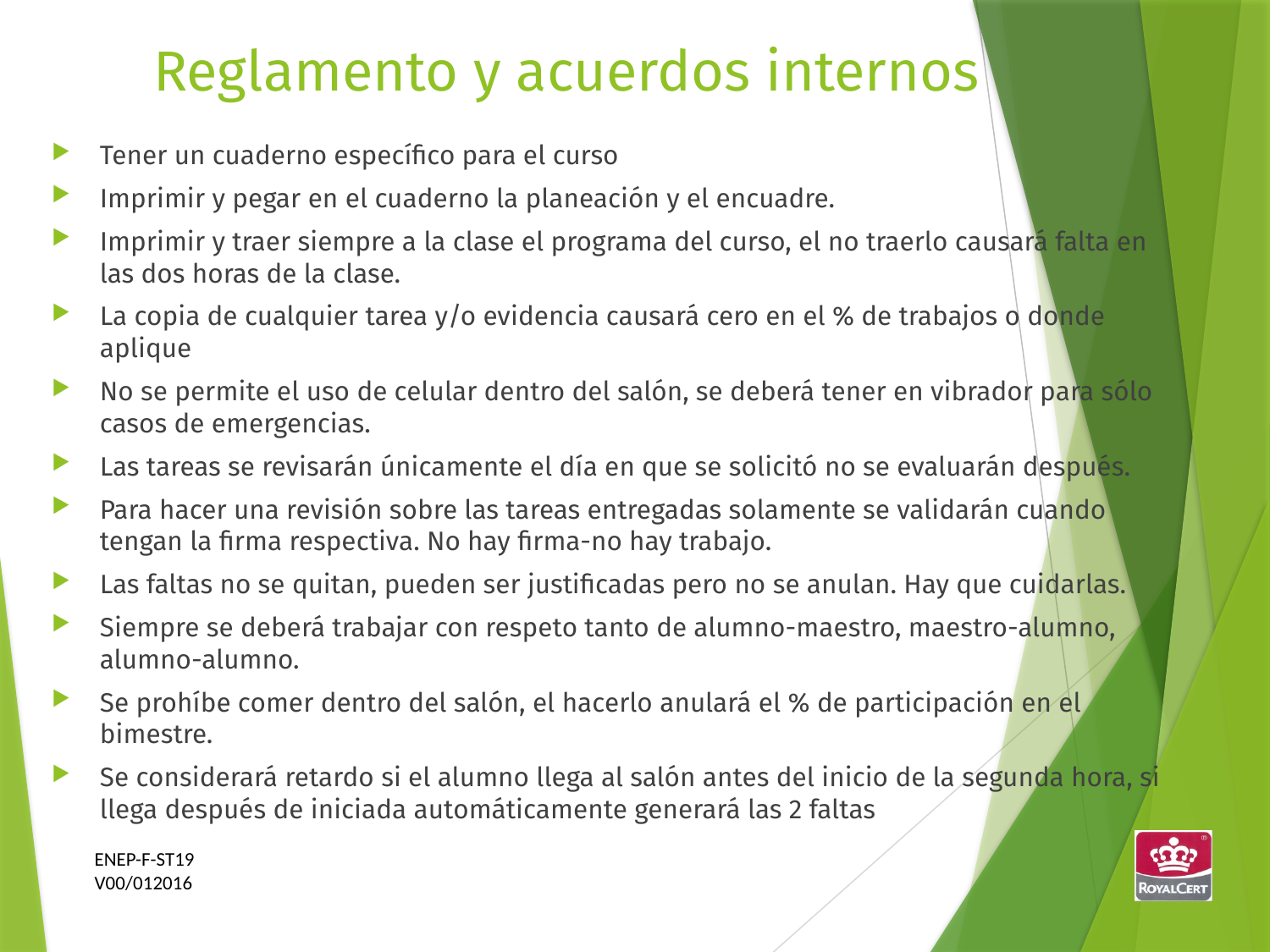

Reglamento y acuerdos internos
Tener un cuaderno específico para el curso
Imprimir y pegar en el cuaderno la planeación y el encuadre.
Imprimir y traer siempre a la clase el programa del curso, el no traerlo causará falta en las dos horas de la clase.
La copia de cualquier tarea y/o evidencia causará cero en el % de trabajos o donde aplique
No se permite el uso de celular dentro del salón, se deberá tener en vibrador para sólo casos de emergencias.
Las tareas se revisarán únicamente el día en que se solicitó no se evaluarán después.
Para hacer una revisión sobre las tareas entregadas solamente se validarán cuando tengan la firma respectiva. No hay firma-no hay trabajo.
Las faltas no se quitan, pueden ser justificadas pero no se anulan. Hay que cuidarlas.
Siempre se deberá trabajar con respeto tanto de alumno-maestro, maestro-alumno, alumno-alumno.
Se prohíbe comer dentro del salón, el hacerlo anulará el % de participación en el bimestre.
Se considerará retardo si el alumno llega al salón antes del inicio de la segunda hora, si llega después de iniciada automáticamente generará las 2 faltas